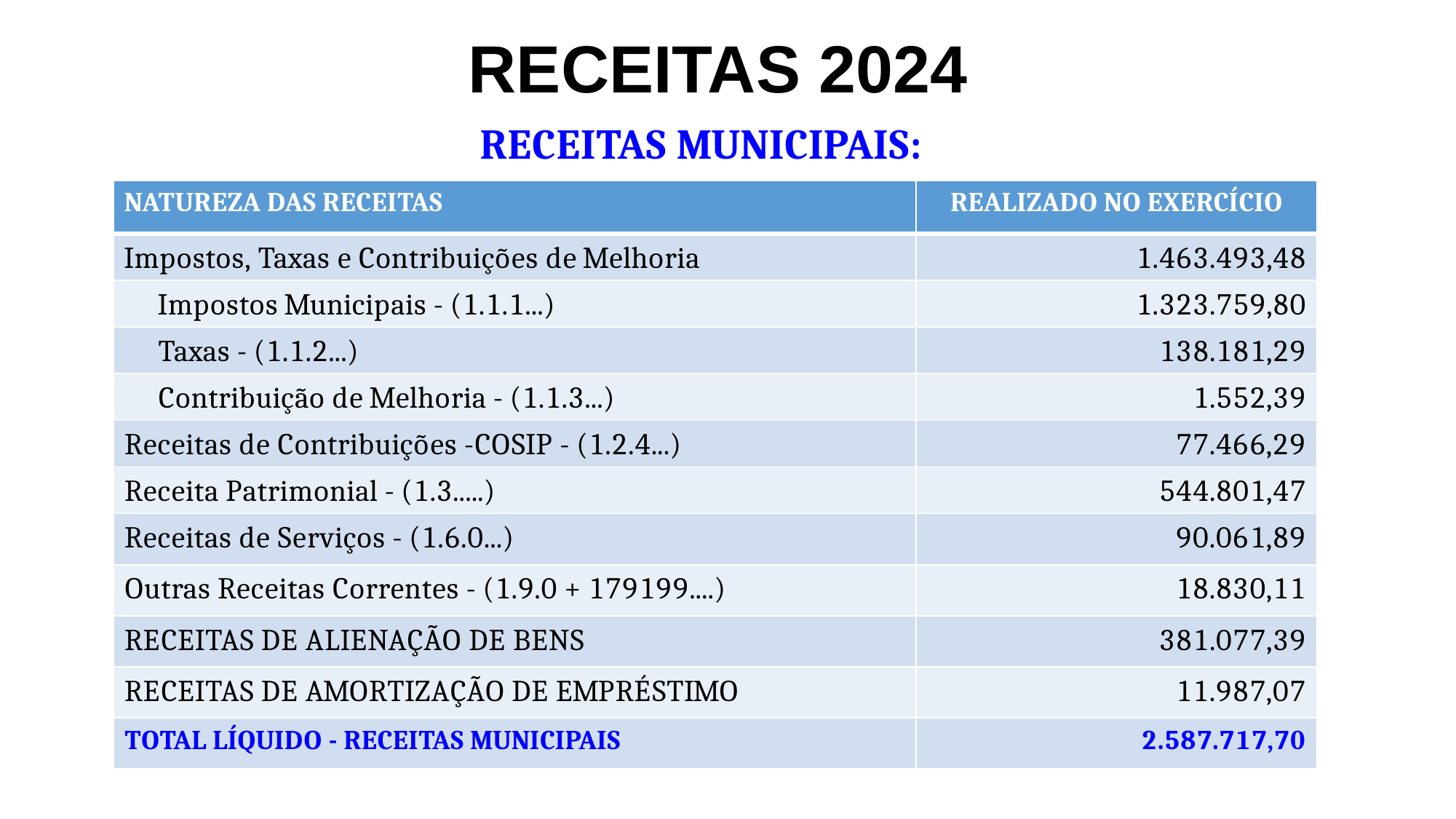

# RECEITAS 2024
RECEITAS MUNICIPAIS:
| NATUREZA DAS RECEITAS | REALIZADO NO EXERCÍCIO |
| --- | --- |
| Impostos, Taxas e Contribuições de Melhoria | 1.463.493,48 |
| Impostos Municipais - (1.1.1...) | 1.323.759,80 |
| Taxas - (1.1.2...) | 138.181,29 |
| Contribuição de Melhoria - (1.1.3...) | 1.552,39 |
| Receitas de Contribuições -COSIP - (1.2.4...) | 77.466,29 |
| Receita Patrimonial - (1.3.....) | 544.801,47 |
| Receitas de Serviços - (1.6.0...) | 90.061,89 |
| Outras Receitas Correntes - (1.9.0 + 179199....) | 18.830,11 |
| RECEITAS DE ALIENAÇÃO DE BENS | 381.077,39 |
| RECEITAS DE AMORTIZAÇÃO DE EMPRÉSTIMO | 11.987,07 |
| TOTAL LÍQUIDO - RECEITAS MUNICIPAIS | 2.587.717,70 |